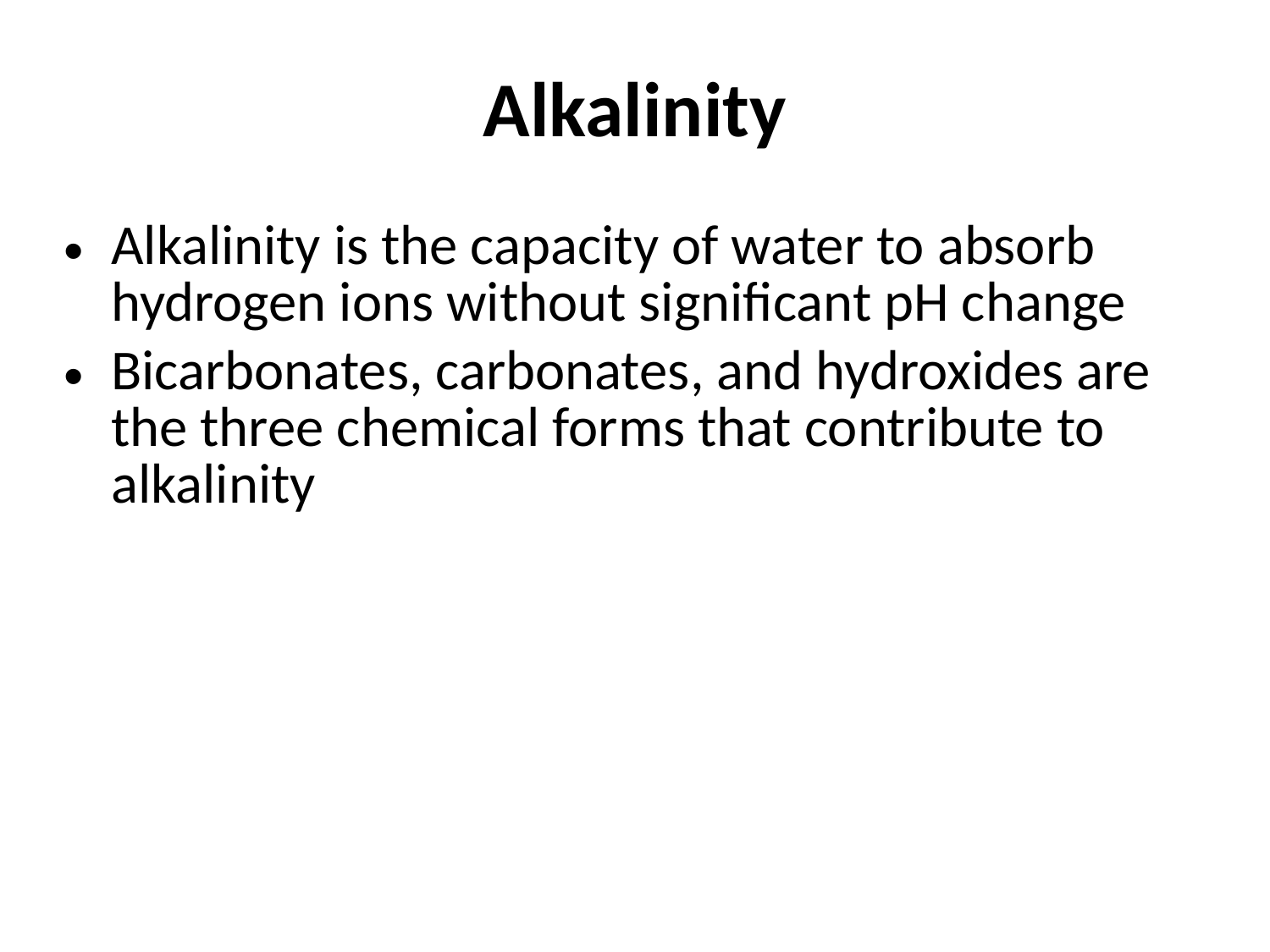

Alkalinity
Alkalinity is the capacity of water to absorb hydrogen ions without significant pH change
Bicarbonates, carbonates, and hydroxides are the three chemical forms that contribute to alkalinity